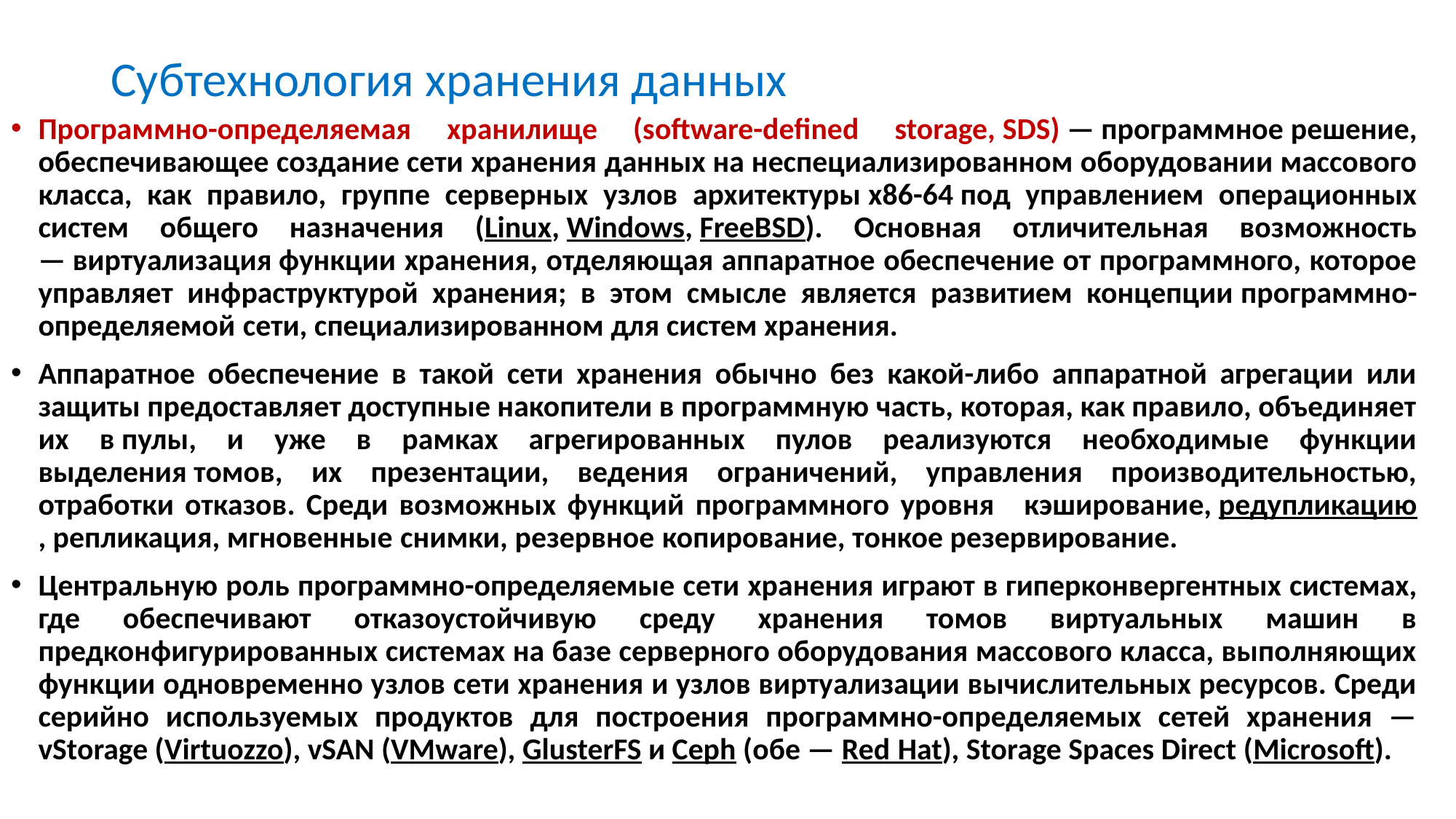

# Субтехнология хранения данных
Программно-определяемая хранилище (software-defined storage, SDS) — программное решение, обеспечивающее создание сети хранения данных на неспециализированном оборудовании массового класса, как правило, группе серверных узлов архитектуры x86-64 под управлением операционных систем общего назначения (Linux, Windows, FreeBSD). Основная отличительная возможность — виртуализация функции хранения, отделяющая аппаратное обеспечение от программного, которое управляет инфраструктурой хранения; в этом смысле является развитием концепции программно-определяемой сети, специализированном для систем хранения.
Аппаратное обеспечение в такой сети хранения обычно без какой-либо аппаратной агрегации или защиты предоставляет доступные накопители в программную часть, которая, как правило, объединяет их в пулы, и уже в рамках агрегированных пулов реализуются необходимые функции выделения томов, их презентации, ведения ограничений, управления производительностью, отработки отказов. Среди возможных функций программного уровня   кэширование, редупликацию, репликация, мгновенные снимки, резервное копирование, тонкое резервирование.
Центральную роль программно-определяемые сети хранения играют в гиперконвергентных системах, где обеспечивают отказоустойчивую среду хранения томов виртуальных машин в предконфигурированных системах на базе серверного оборудования массового класса, выполняющих функции одновременно узлов сети хранения и узлов виртуализации вычислительных ресурсов. Среди серийно используемых продуктов для построения программно-определяемых сетей хранения — vStorage (Virtuozzo), vSAN (VMware), GlusterFS и Ceph (обе — Red Hat), Storage Spaces Direct (Microsoft).